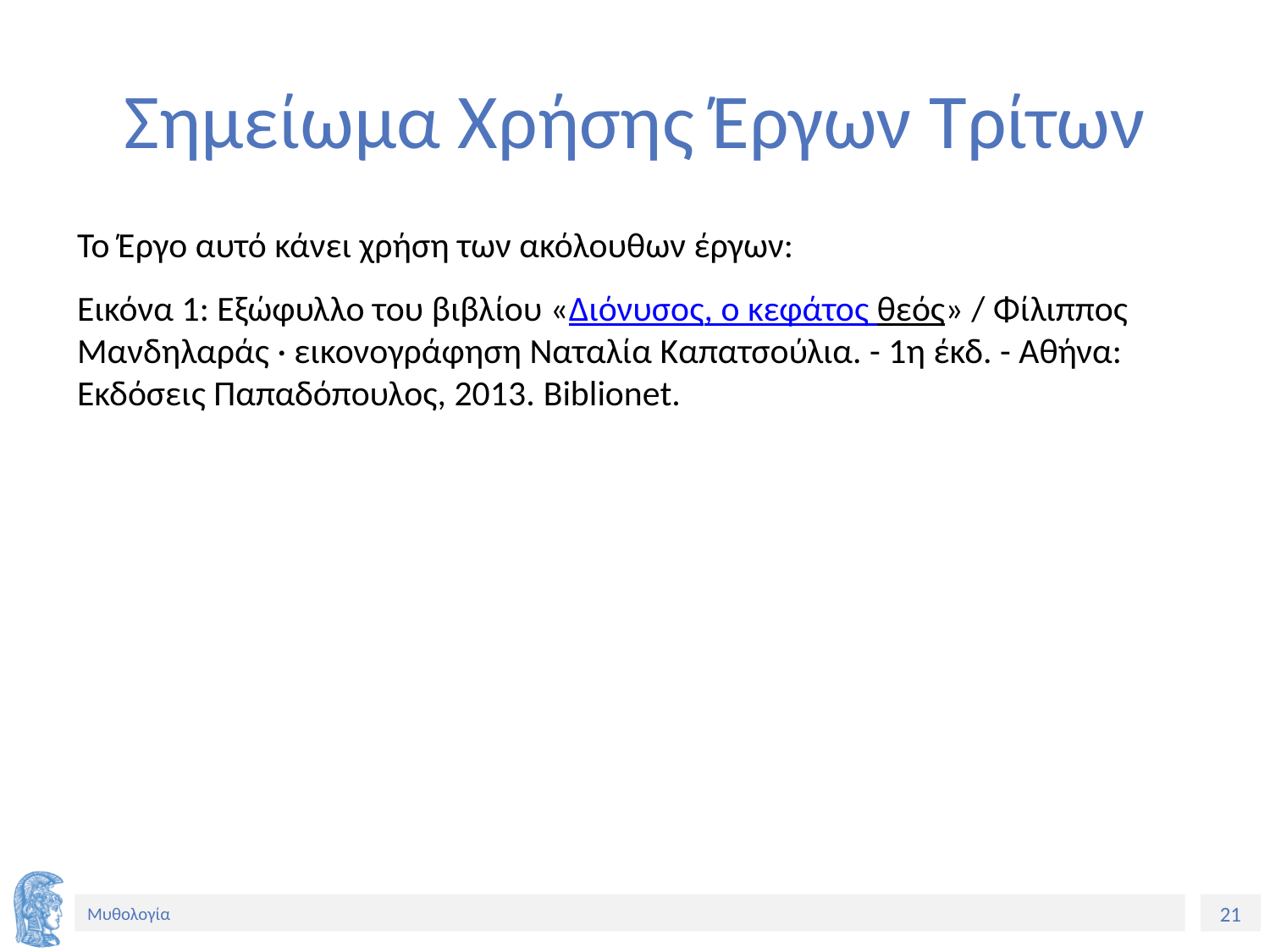

# Σημείωμα Χρήσης Έργων Τρίτων
Το Έργο αυτό κάνει χρήση των ακόλουθων έργων:
Εικόνα 1: Εξώφυλλο του βιβλίου «Διόνυσος, ο κεφάτος θεός» / Φίλιππος Μανδηλαράς · εικονογράφηση Ναταλία Καπατσούλια. - 1η έκδ. - Αθήνα: Εκδόσεις Παπαδόπουλος, 2013. Biblionet.